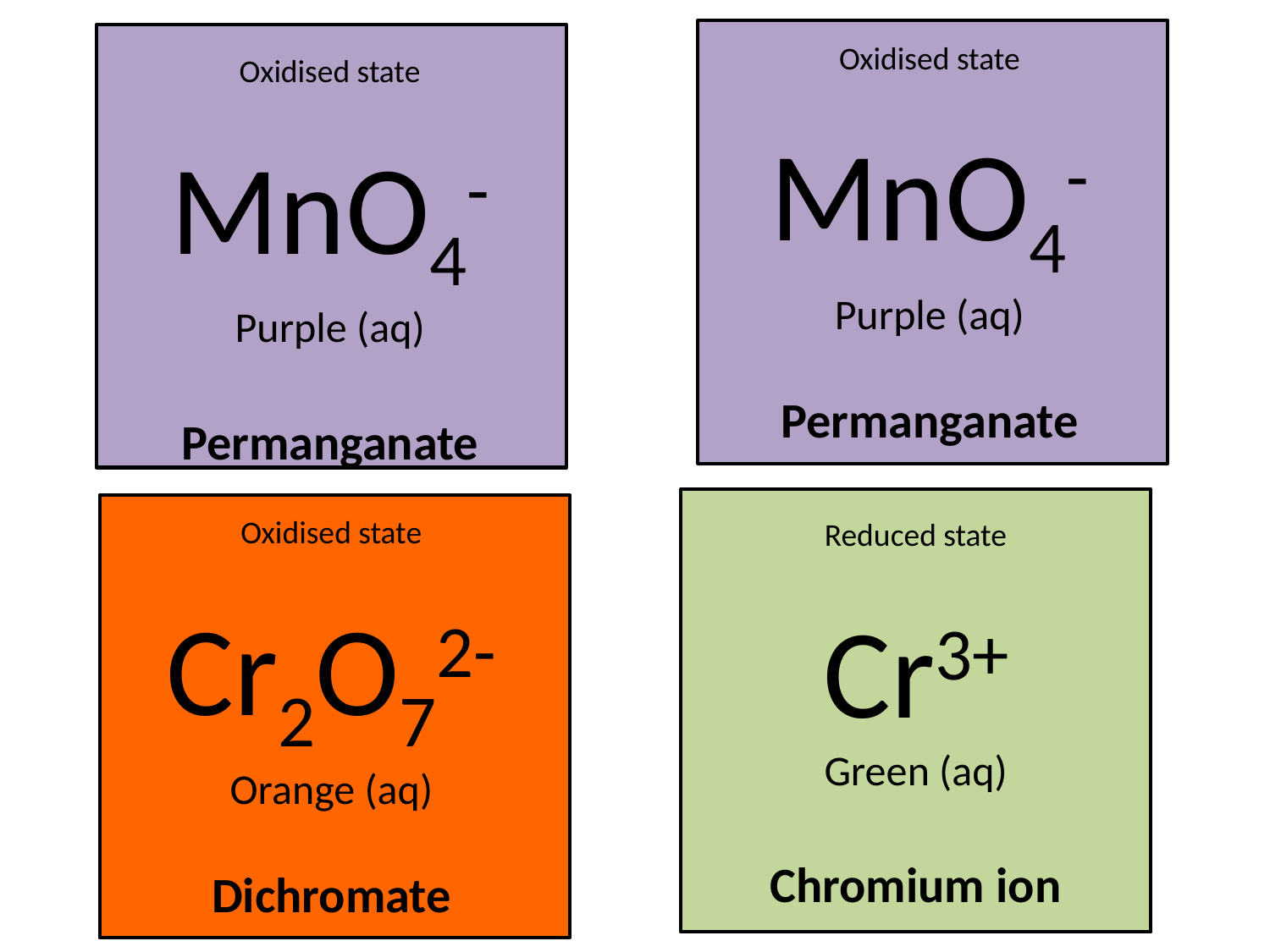

Oxidised state

MnO4-
Purple (aq)

Permanganate
Oxidised state

MnO4-
Purple (aq)

Permanganate

Oxidised state

Cr2O72-
Orange (aq)

Dichromate
Reduced state

Cr3+
Green (aq)

Chromium ion